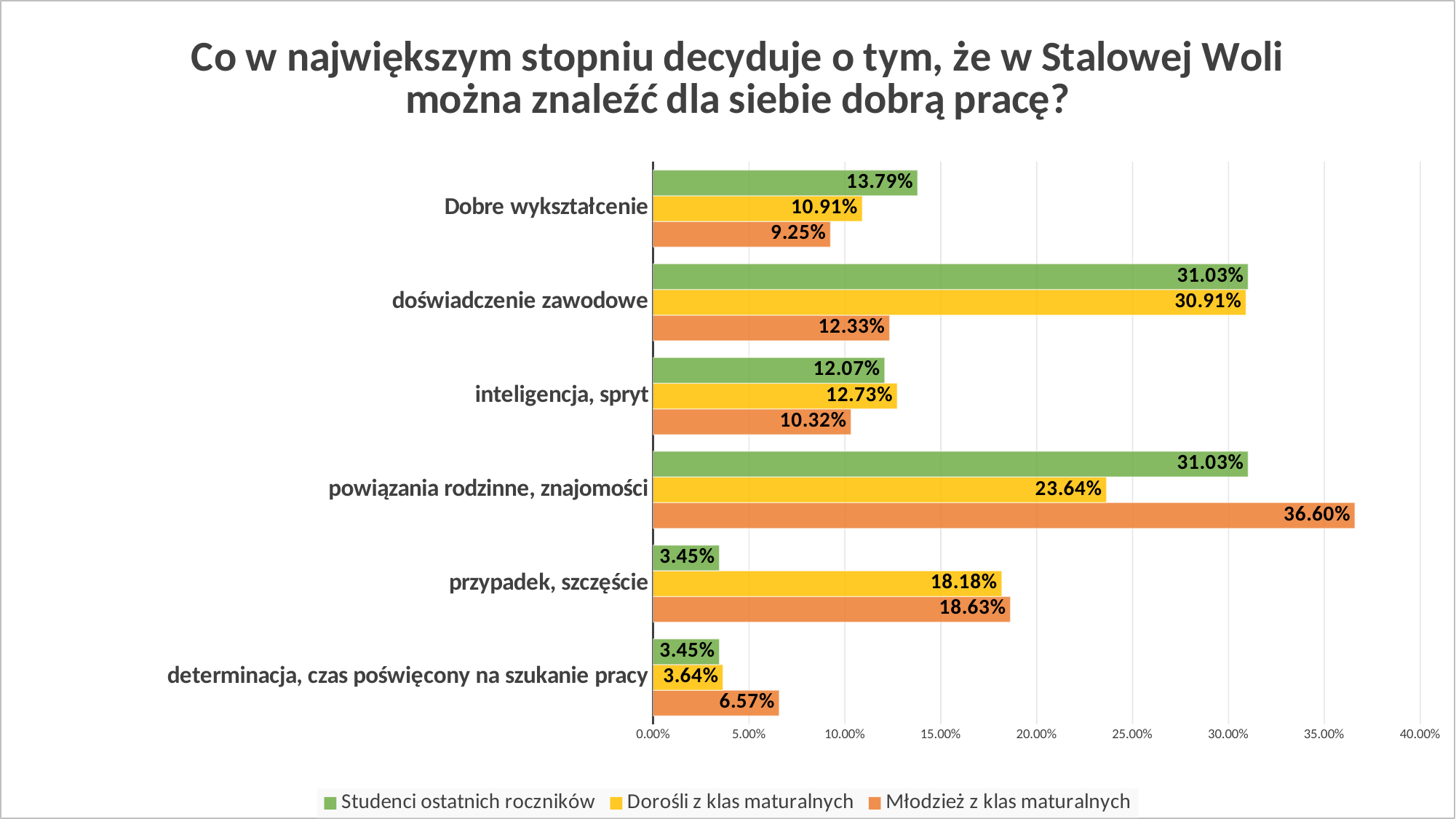

### Chart: Co w największym stopniu decyduje o tym, że w Stalowej Woli można znaleźć dla siebie dobrą pracę?

| Category | Młodzież z klas maturalnych | Dorośli z klas maturalnych | Studenci ostatnich roczników |
|---|---|---|---|
| determinacja, czas poświęcony na szukanie pracy | 0.0657 | 0.0364 | 0.0345 |
| przypadek, szczęście | 0.1863 | 0.1818 | 0.0345 |
| powiązania rodzinne, znajomości | 0.366 | 0.2364 | 0.3103 |
| inteligencja, spryt | 0.1032 | 0.1273 | 0.1207 |
| doświadczenie zawodowe | 0.1233 | 0.3091 | 0.3103 |
| Dobre wykształcenie | 0.0925 | 0.1091 | 0.1379 |